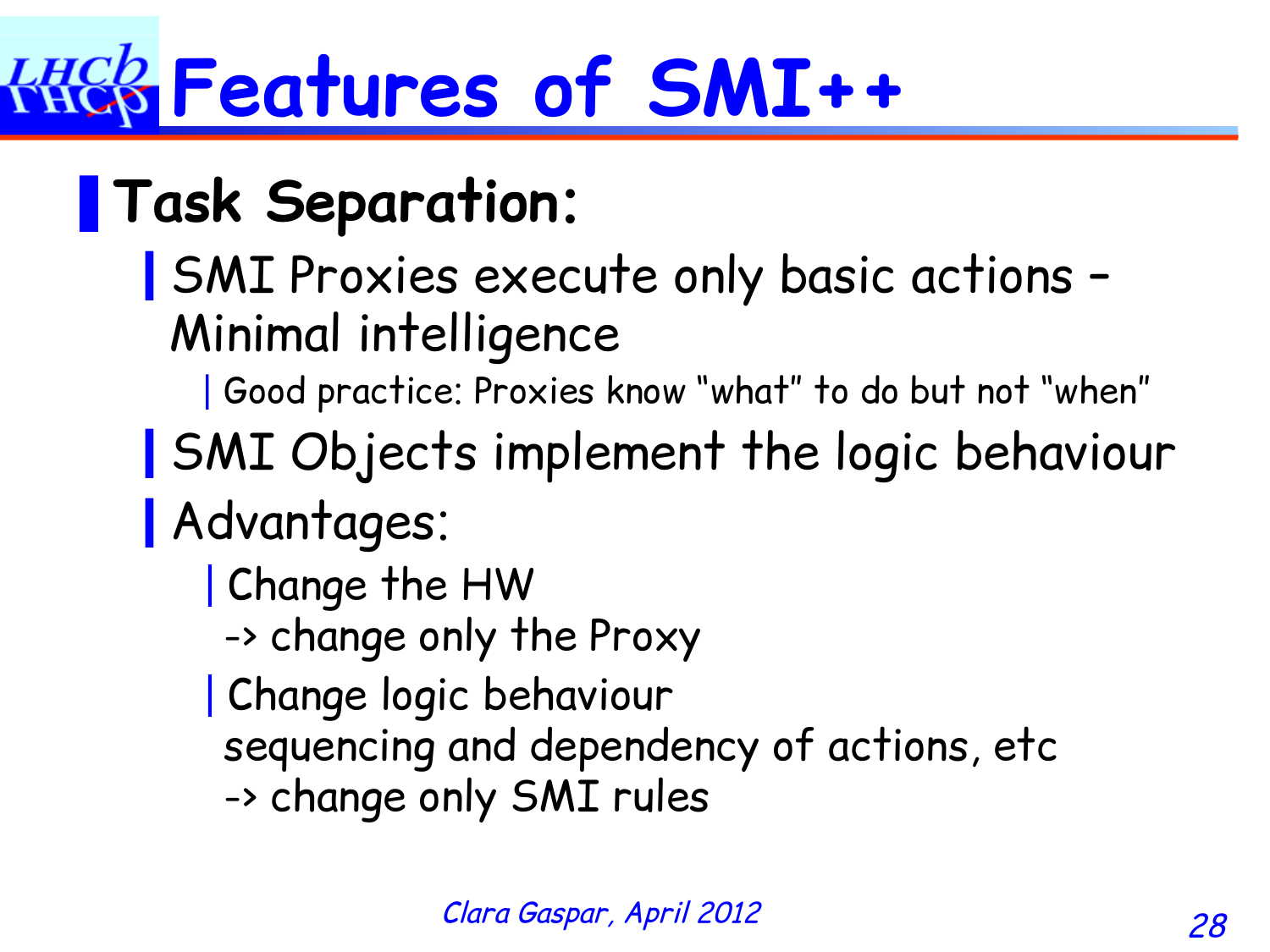

# Features of SMI++
Task Separation:
SMI Proxies execute only basic actions – Minimal intelligence
Good practice: Proxies know “what” to do but not “when”
SMI Objects implement the logic behaviour
Advantages:
Change the HW
-> change only the Proxy
Change logic behaviour
sequencing and dependency of actions, etc
-> change only SMI rules
28